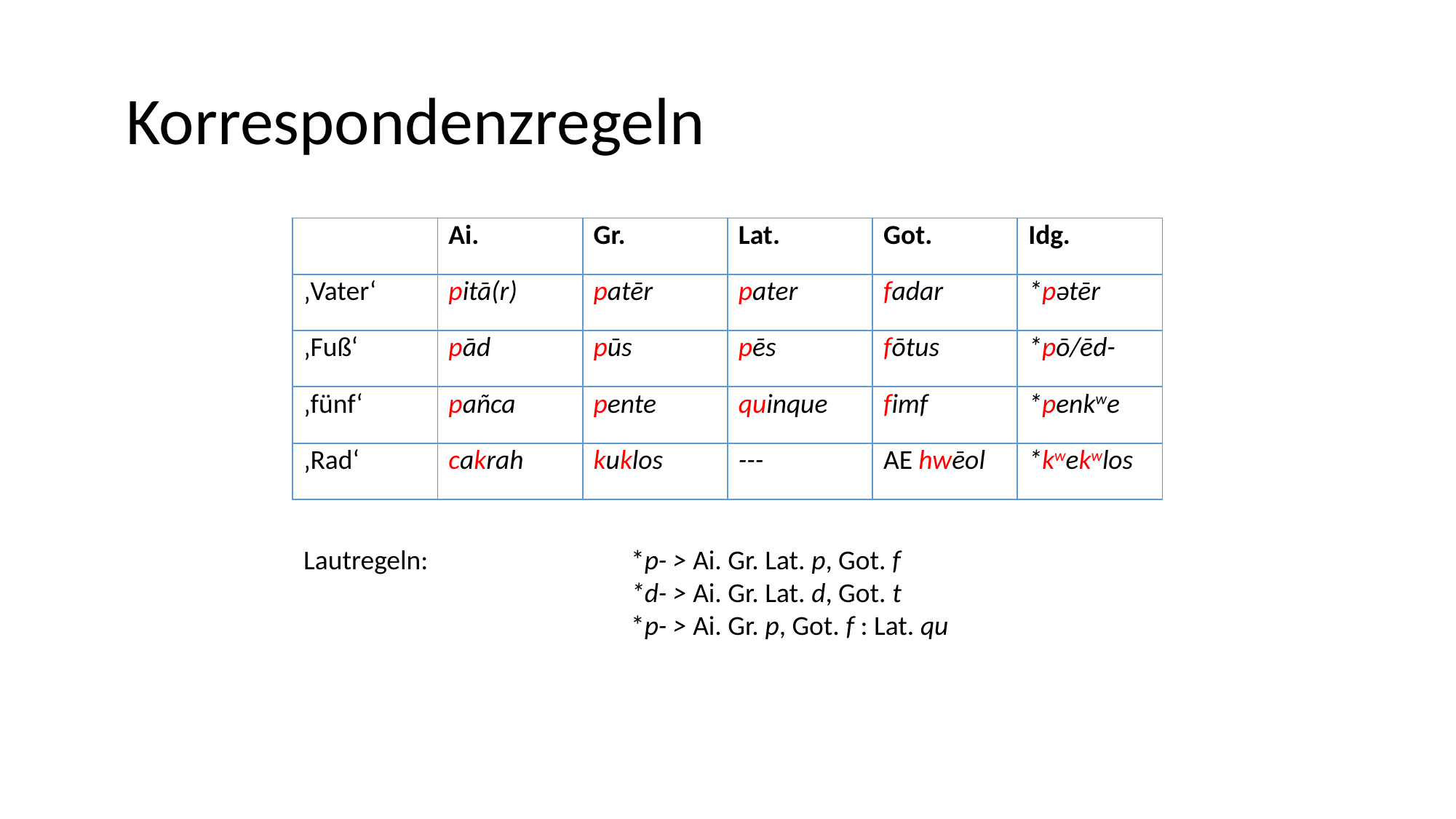

# Korrespondenzregeln

|  | Ai. | Gr. | Lat. | Got. | Idg. |
| --- | --- | --- | --- | --- | --- |
| ‚Vater‘ | pitā(r) | patēr | pater | fadar | \*pǝtēr |
| ‚Fuß‘ | pād | pūs | pēs | fōtus | \*pō/ēd- |
| ‚fünf‘ | pañca | pente | quinque | fimf | \*penkwe |
| ‚Rad‘ | cakrah | kuklos | --- | AE hwēol | \*kwekwlos |
Lautregeln: 		*p- > Ai. Gr. Lat. p, Got. f
			*d- > Ai. Gr. Lat. d, Got. t
			*p- > Ai. Gr. p, Got. f : Lat. qu